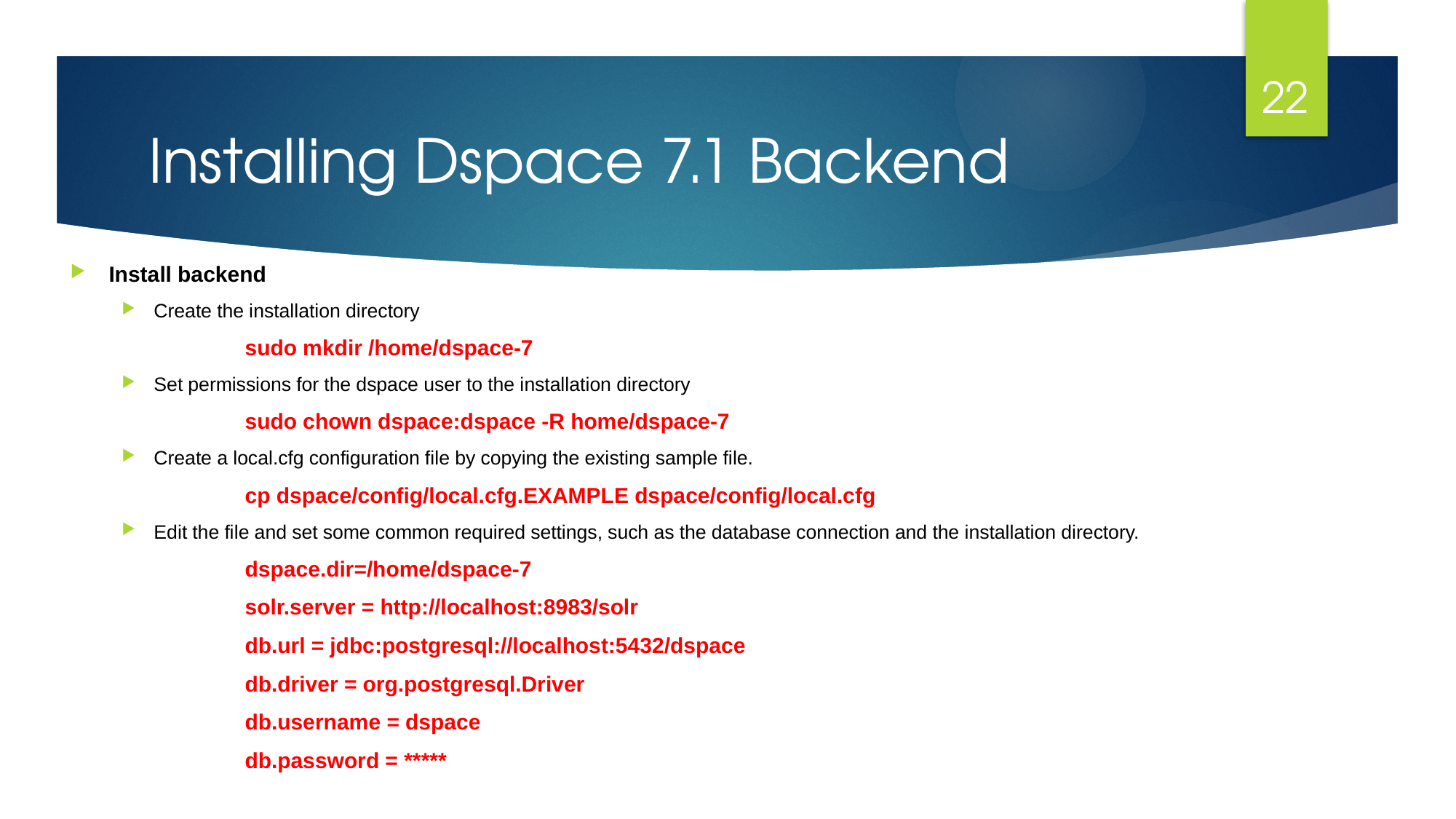

22
# Installing Dspace 7.1 Backend
Install backend
Create the installation directory
		sudo mkdir /home/dspace-7
Set permissions for the dspace user to the installation directory
		sudo chown dspace:dspace -R home/dspace-7
Create a local.cfg configuration file by copying the existing sample file.
		cp dspace/config/local.cfg.EXAMPLE dspace/config/local.cfg
Edit the file and set some common required settings, such as the database connection and the installation directory.
		dspace.dir=/home/dspace-7
		solr.server = http://localhost:8983/solr
		db.url = jdbc:postgresql://localhost:5432/dspace
		db.driver = org.postgresql.Driver
		db.username = dspace
		db.password = *****